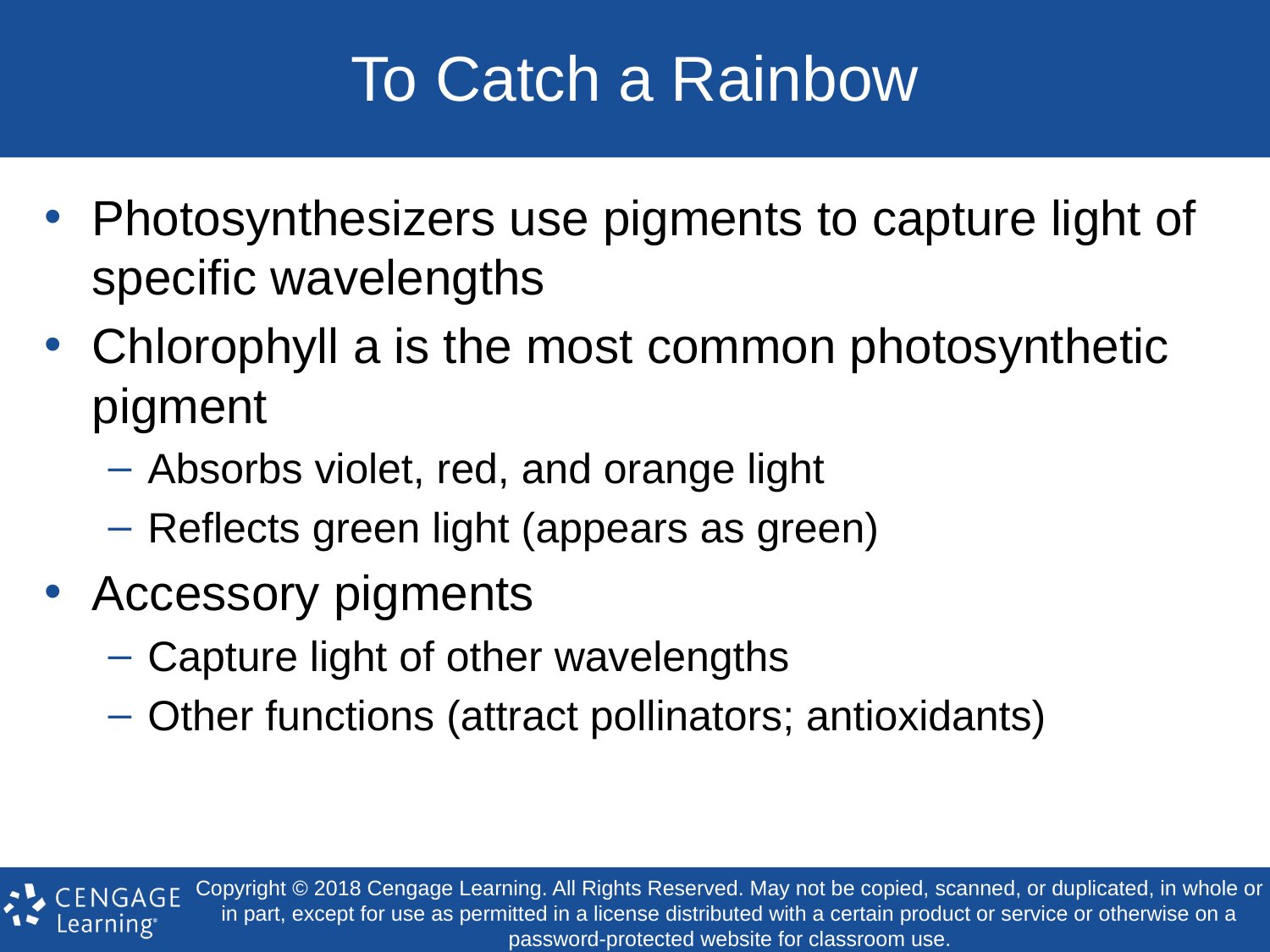

# To Catch a Rainbow
Photosynthesizers use pigments to capture light of specific wavelengths
Chlorophyll a is the most common photosynthetic pigment
Absorbs violet, red, and orange light
Reflects green light (appears as green)
Accessory pigments
Capture light of other wavelengths
Other functions (attract pollinators; antioxidants)